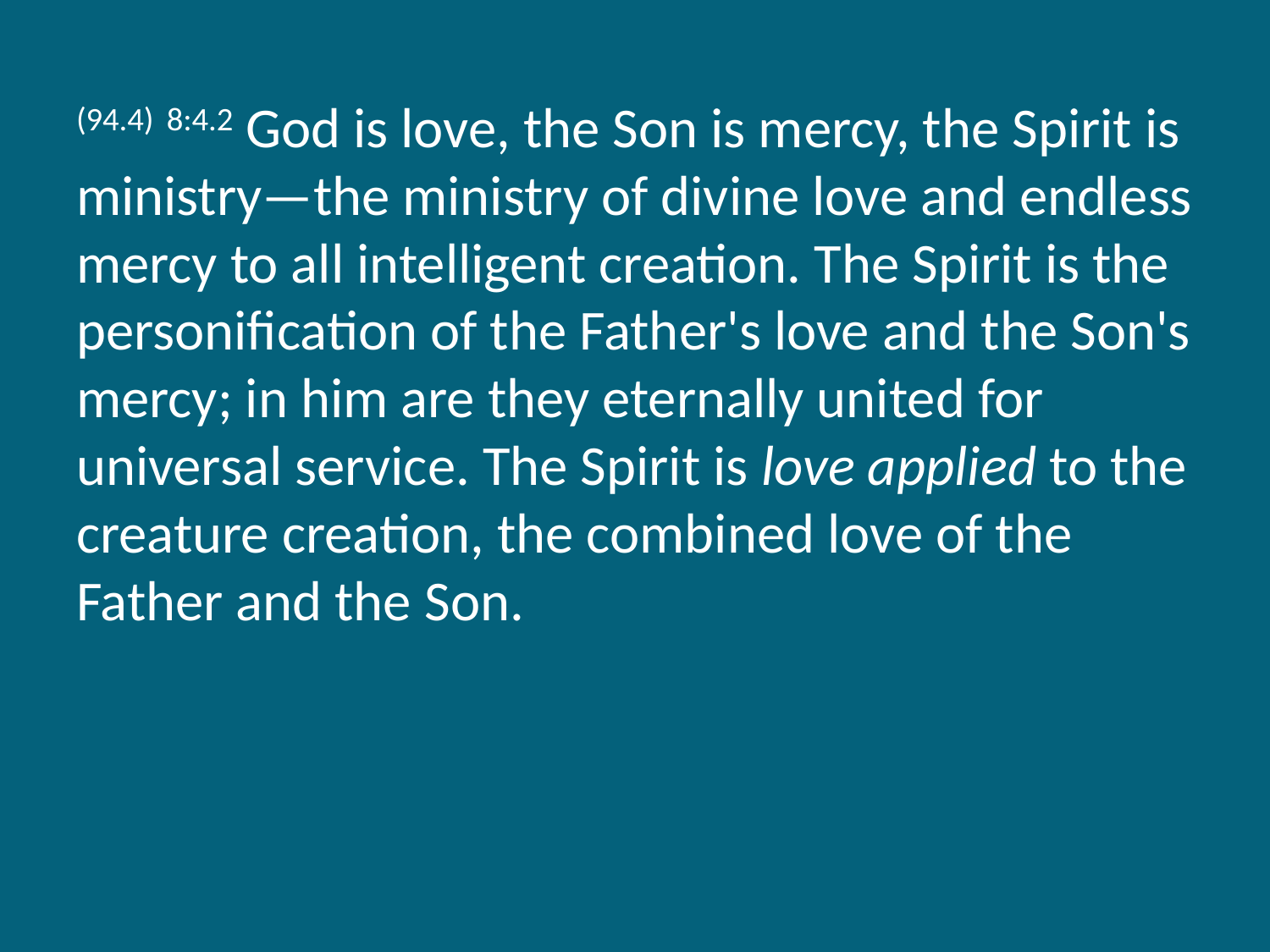

(94.4) 8:4.2 God is love, the Son is mercy, the Spirit is ministry—the ministry of divine love and endless mercy to all intelligent creation. The Spirit is the personification of the Father's love and the Son's mercy; in him are they eternally united for universal service. The Spirit is love applied to the creature creation, the combined love of the Father and the Son.